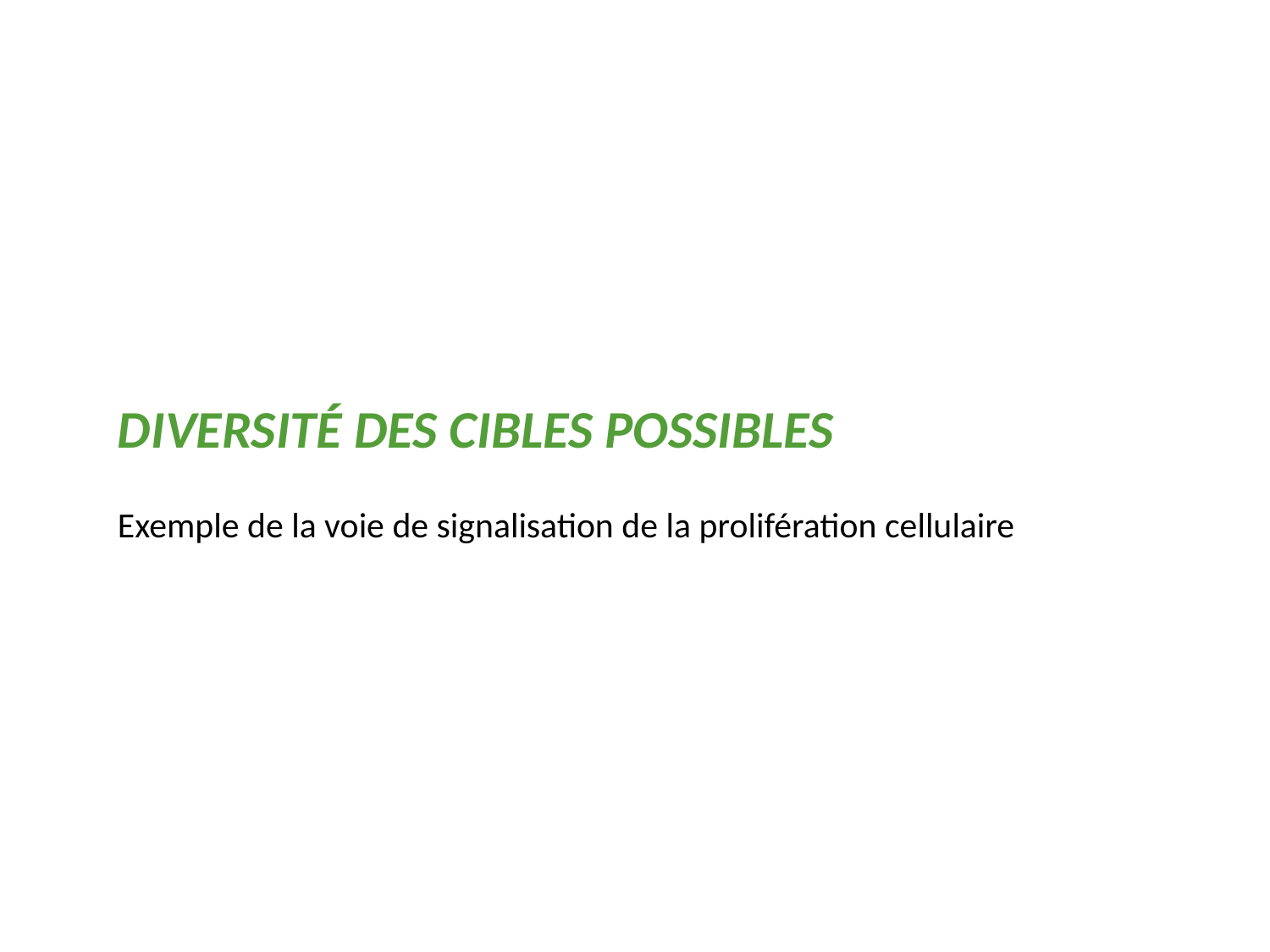

# Diversité des cibles possibles
Exemple de la voie de signalisation de la prolifération cellulaire